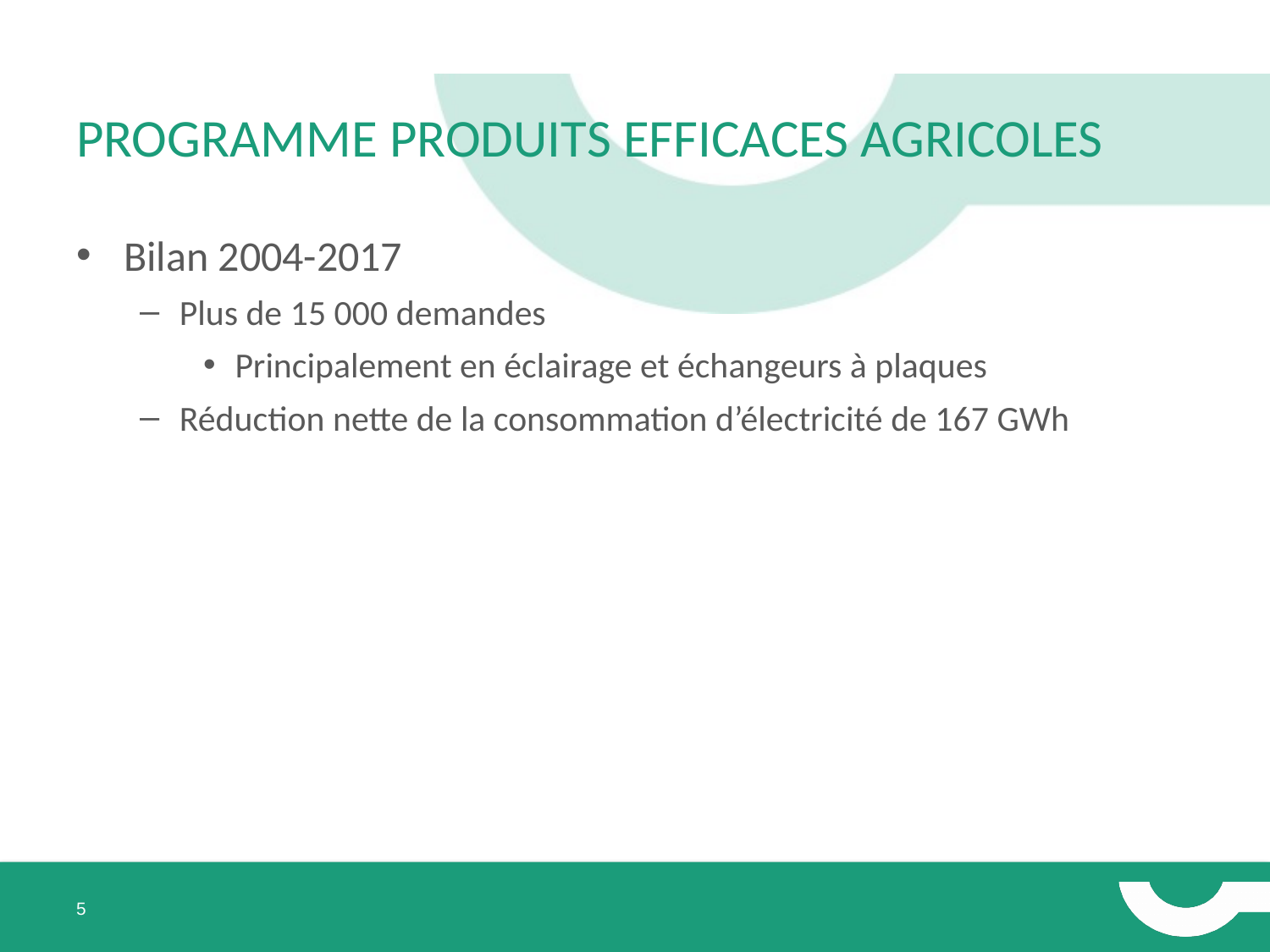

# Programme Produits efficaces agricoles
Bilan 2004-2017
Plus de 15 000 demandes
Principalement en éclairage et échangeurs à plaques
Réduction nette de la consommation d’électricité de 167 GWh

5